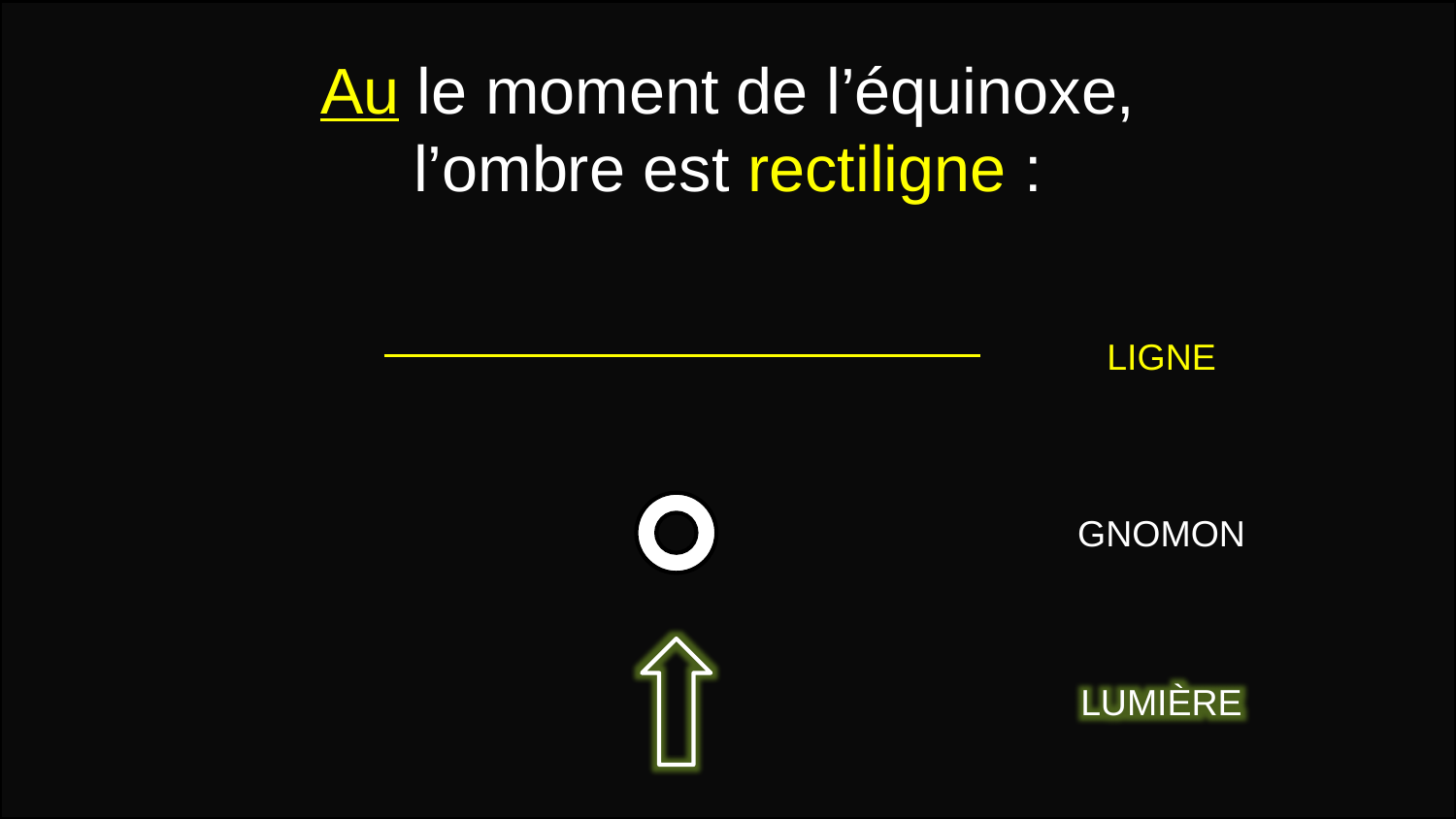

Au le moment de l’équinoxe,
l’ombre est rectiligne :
LIGNE

GNOMON

LUMIÈRE
90